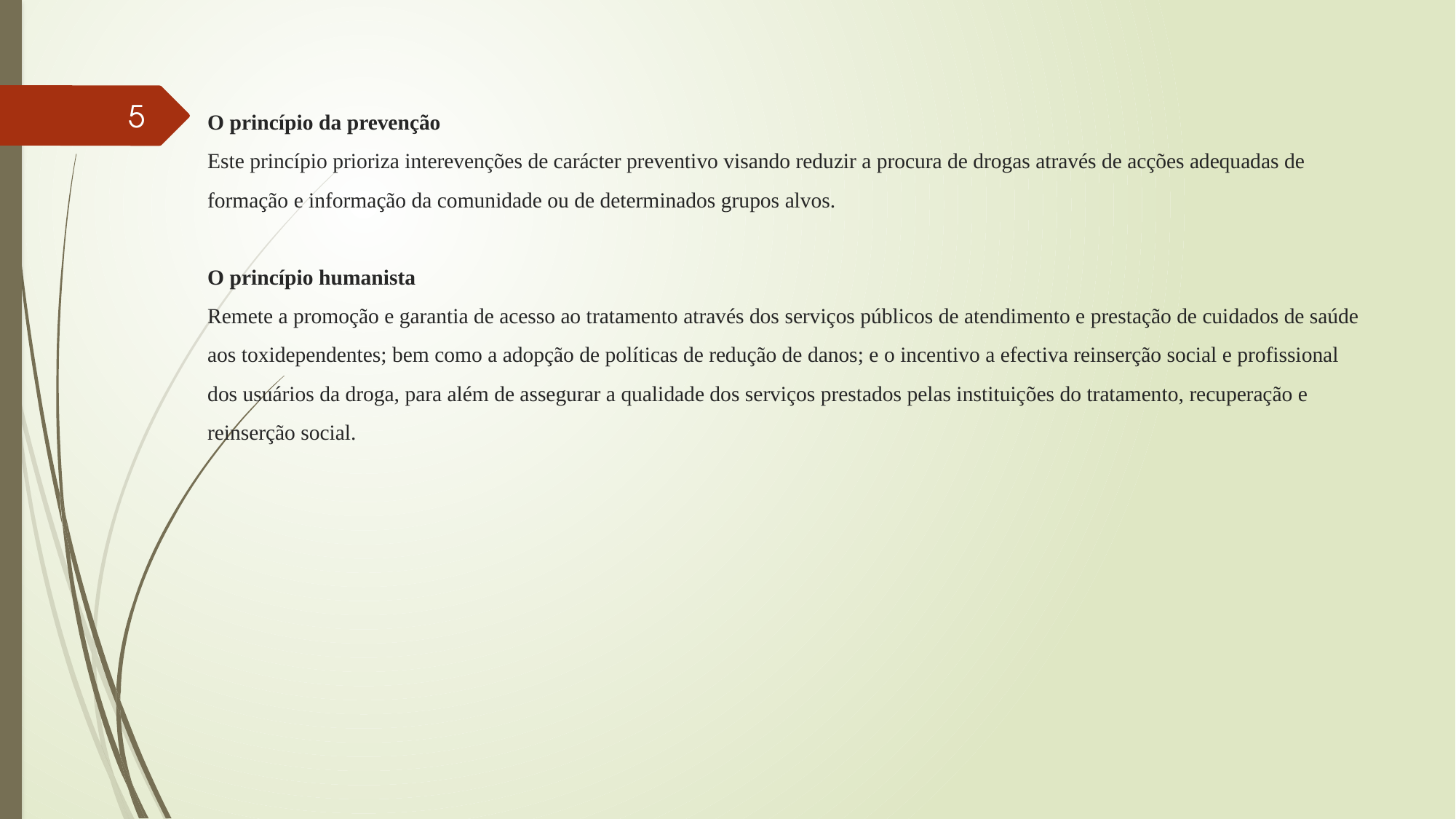

# O princípio da prevenção Este princípio prioriza interevenções de carácter preventivo visando reduzir a procura de drogas através de acções adequadas de formação e informação da comunidade ou de determinados grupos alvos.   O princípio humanista Remete a promoção e garantia de acesso ao tratamento através dos serviços públicos de atendimento e prestação de cuidados de saúde aos toxidependentes; bem como a adopção de políticas de redução de danos; e o incentivo a efectiva reinserção social e profissional dos usuários da droga, para além de assegurar a qualidade dos serviços prestados pelas instituições do tratamento, recuperação e reinserção social.
5